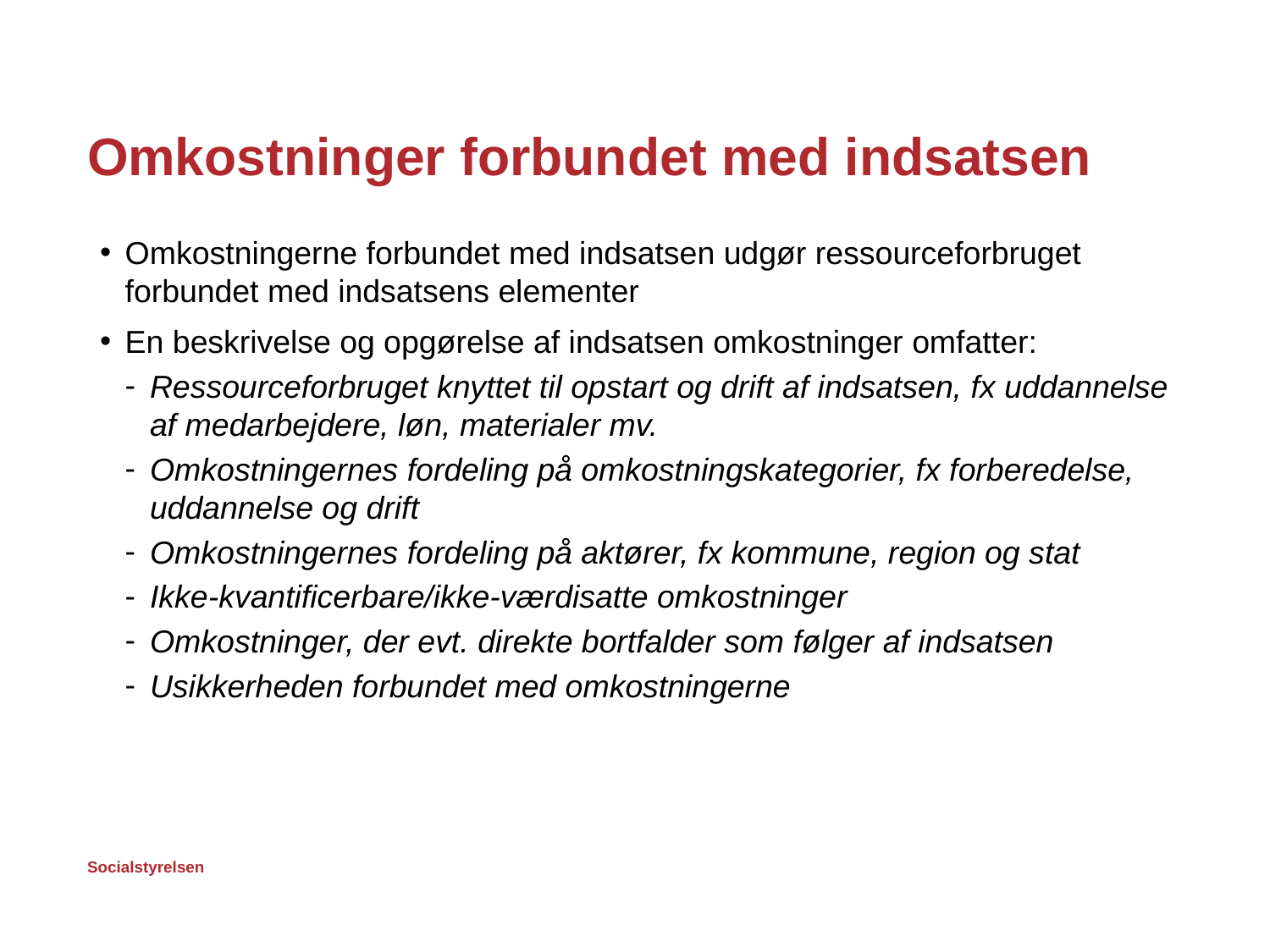

# Omkostninger forbundet med indsatsen
Omkostningerne forbundet med indsatsen udgør ressourceforbruget forbundet med indsatsens elementer
En beskrivelse og opgørelse af indsatsen omkostninger omfatter:
Ressourceforbruget knyttet til opstart og drift af indsatsen, fx uddannelse af medarbejdere, løn, materialer mv.
Omkostningernes fordeling på omkostningskategorier, fx forberedelse, uddannelse og drift
Omkostningernes fordeling på aktører, fx kommune, region og stat
Ikke-kvantificerbare/ikke-værdisatte omkostninger
Omkostninger, der evt. direkte bortfalder som følger af indsatsen
Usikkerheden forbundet med omkostningerne
11